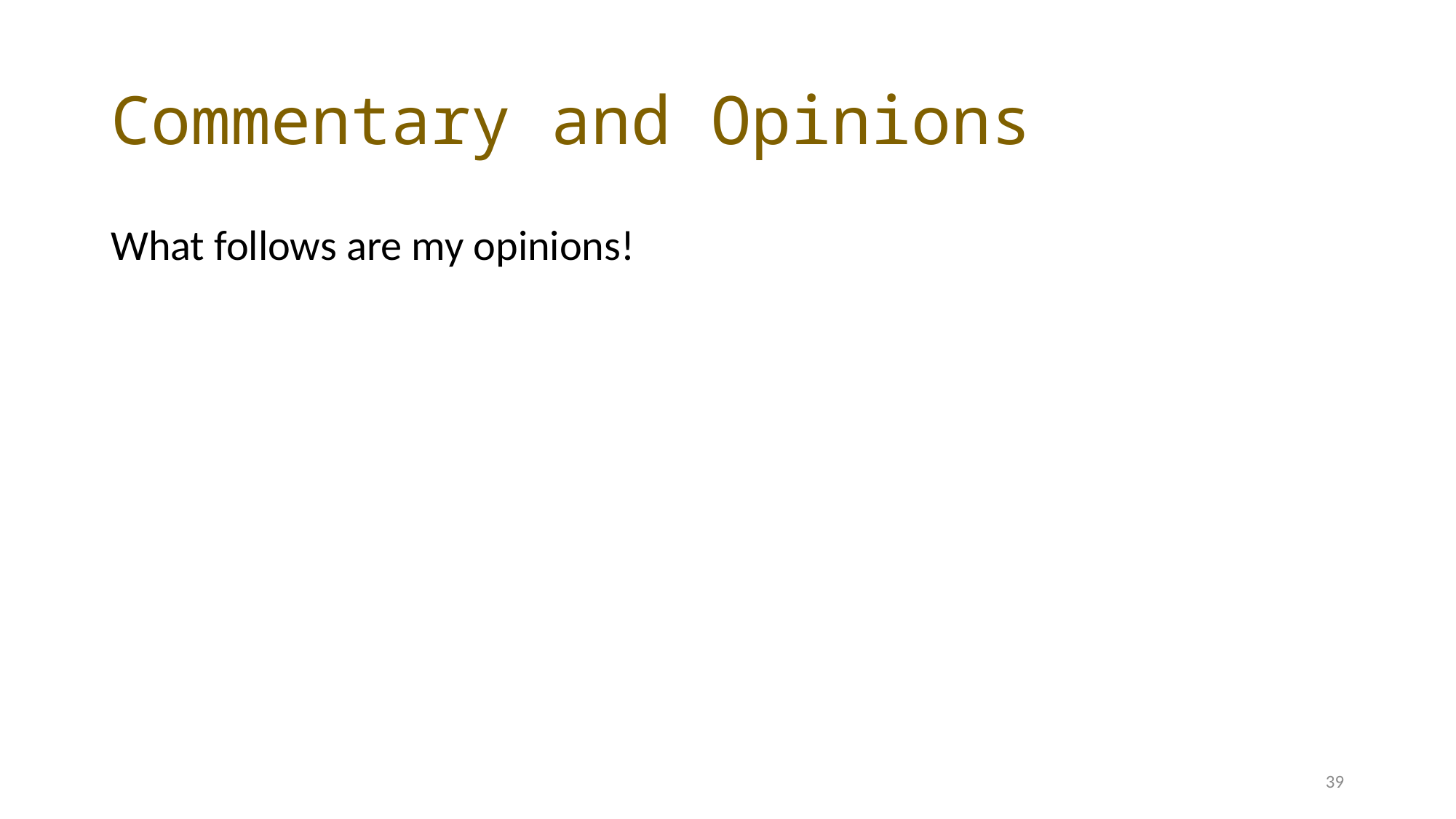

# Commentary and Opinions
What follows are my opinions!
39